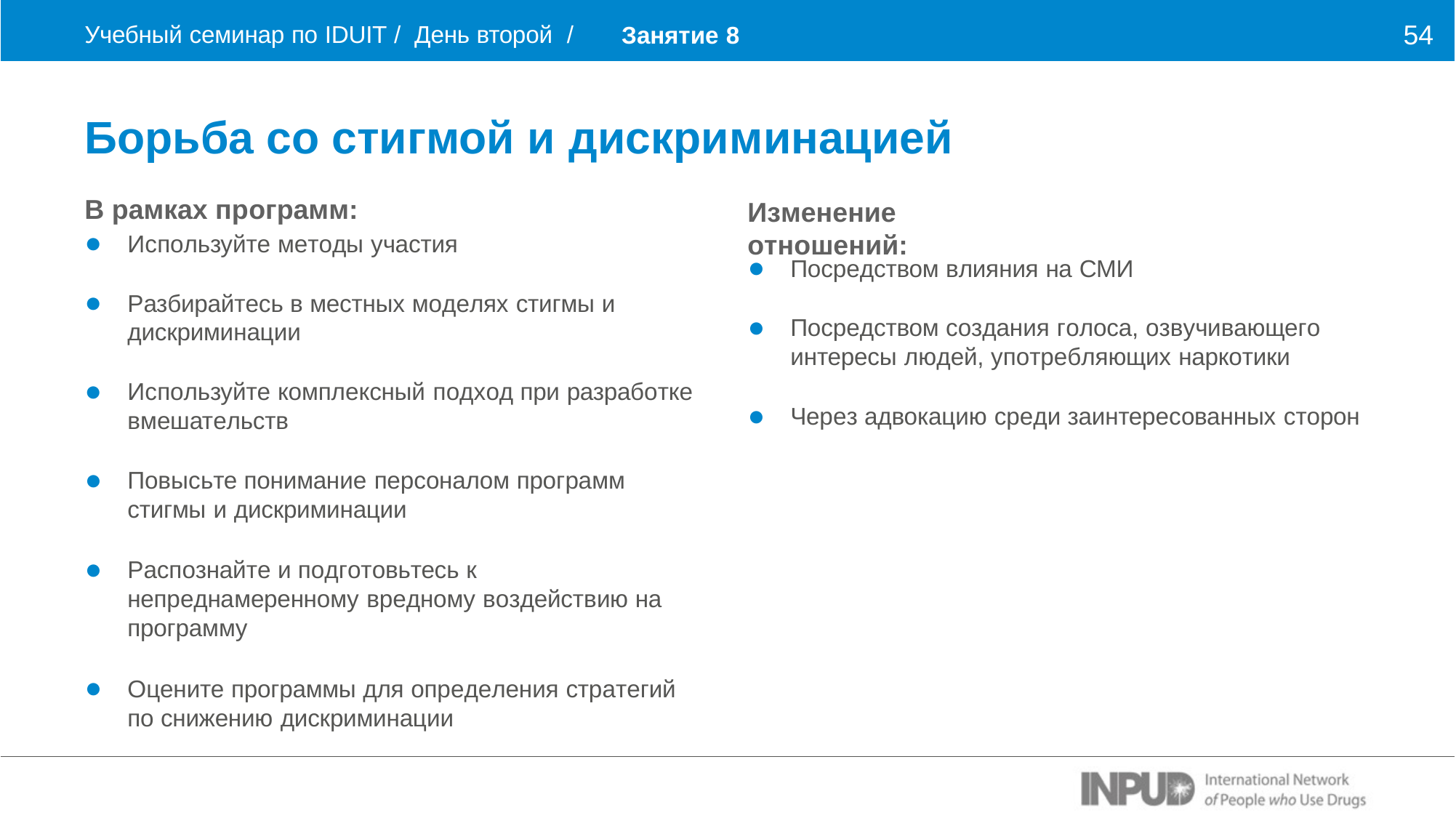

54
Учебный семинар по IDUIT /  День второй  /
Занятие 8
Борьба со стигмой и дискриминацией
В рамках программ:
Изменение отношений:
Используйте методы участия
Посредством влияния на СМИ
Разбирайтесь в местных моделях стигмы и дискриминации
Посредством создания голоса, озвучивающего интересы людей, употребляющих наркотики
Используйте комплексный подход при разработке вмешательств
Через адвокацию среди заинтересованных сторон
Повысьте понимание персоналом программ стигмы и дискриминации

Распознайте и подготовьтесь к непреднамеренному вредному воздействию на программу

Оцените программы для определения стратегий по снижению дискриминации